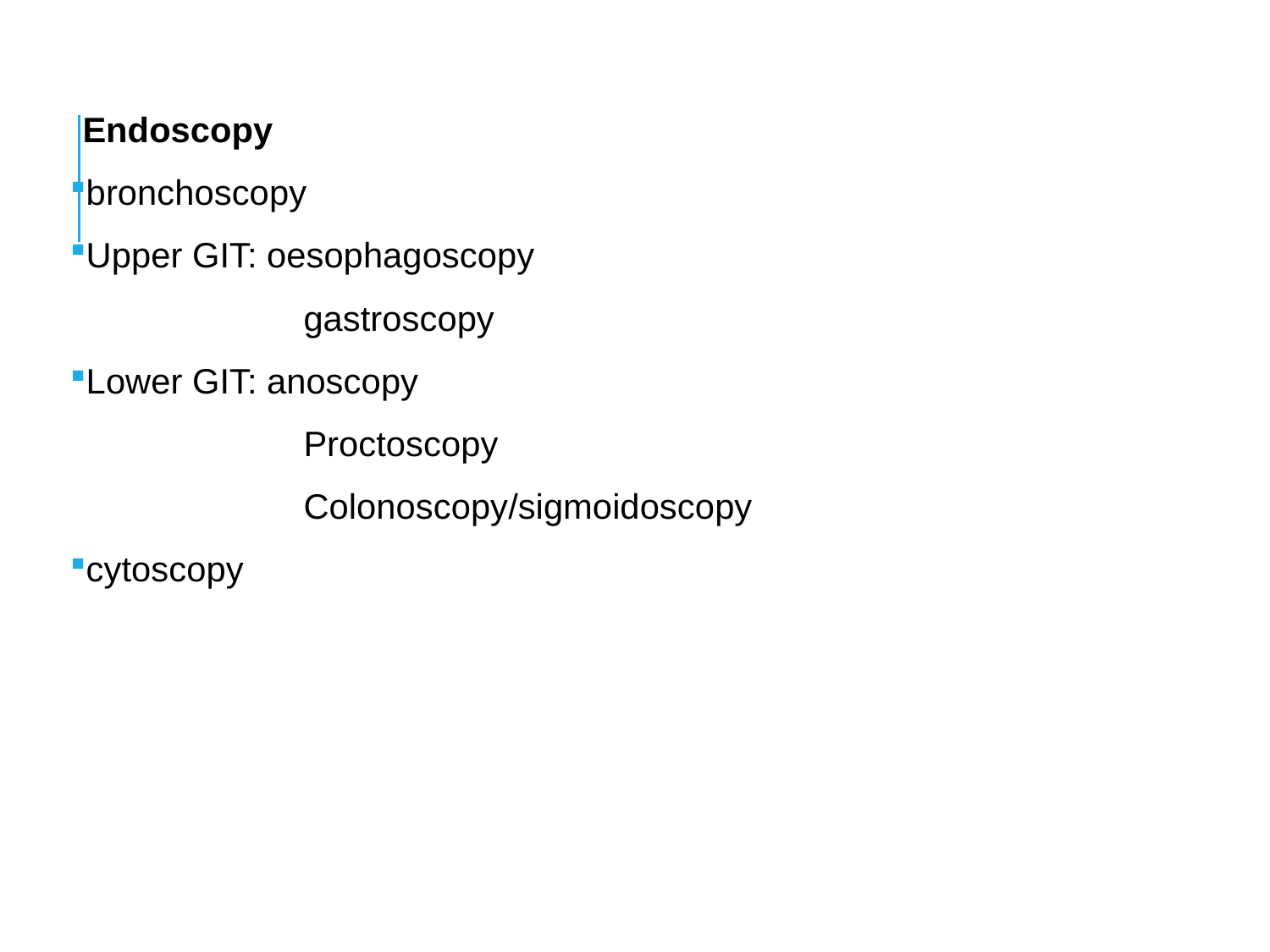

#
Endoscopy
bronchoscopy
Upper GIT: oesophagoscopy
                        gastroscopy
Lower GIT: anoscopy
                        Proctoscopy
                        Colonoscopy/sigmoidoscopy
cytoscopy